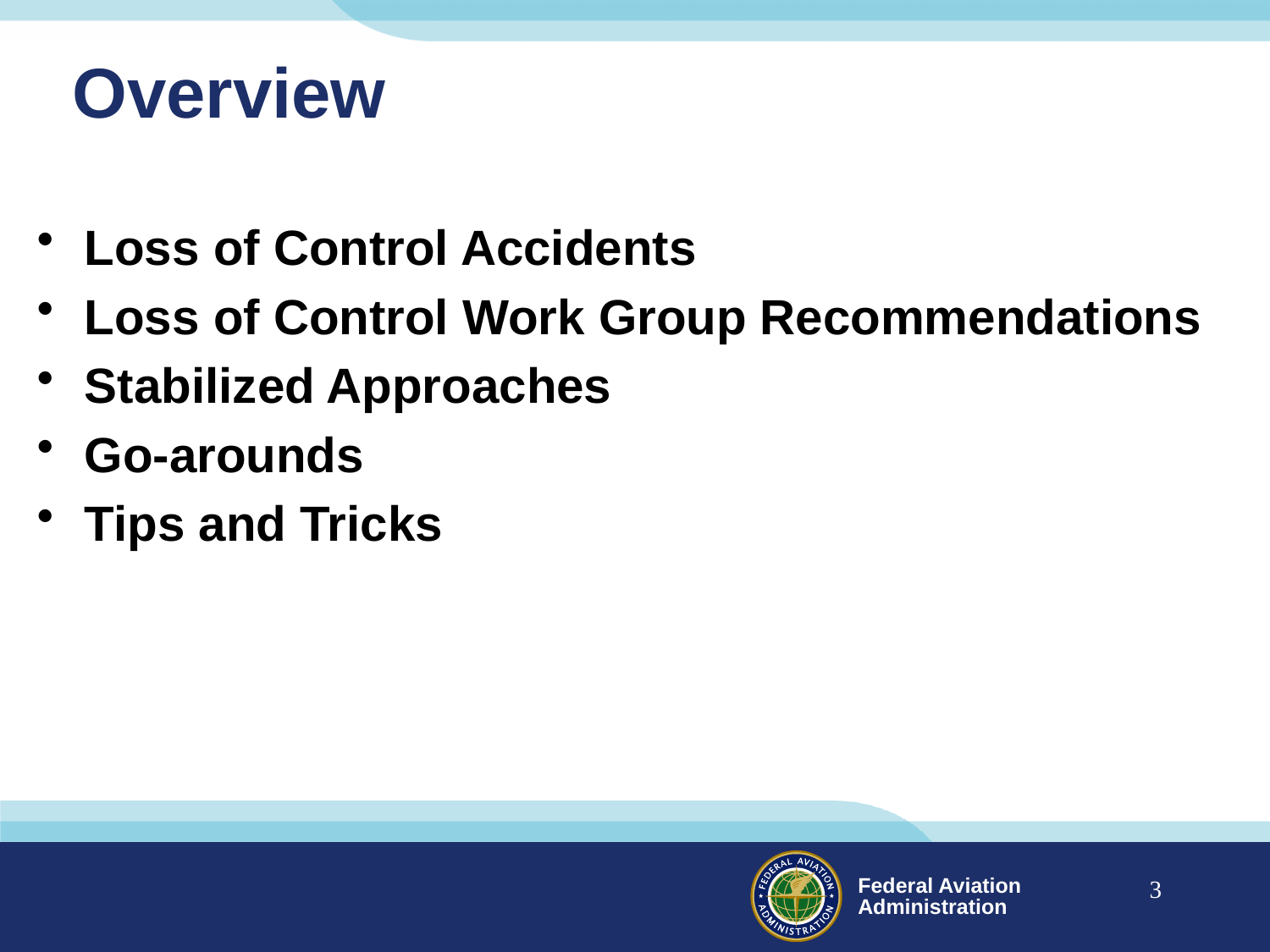

# Overview
Loss of Control Accidents
Loss of Control Work Group Recommendations
Stabilized Approaches
Go-arounds
Tips and Tricks

3